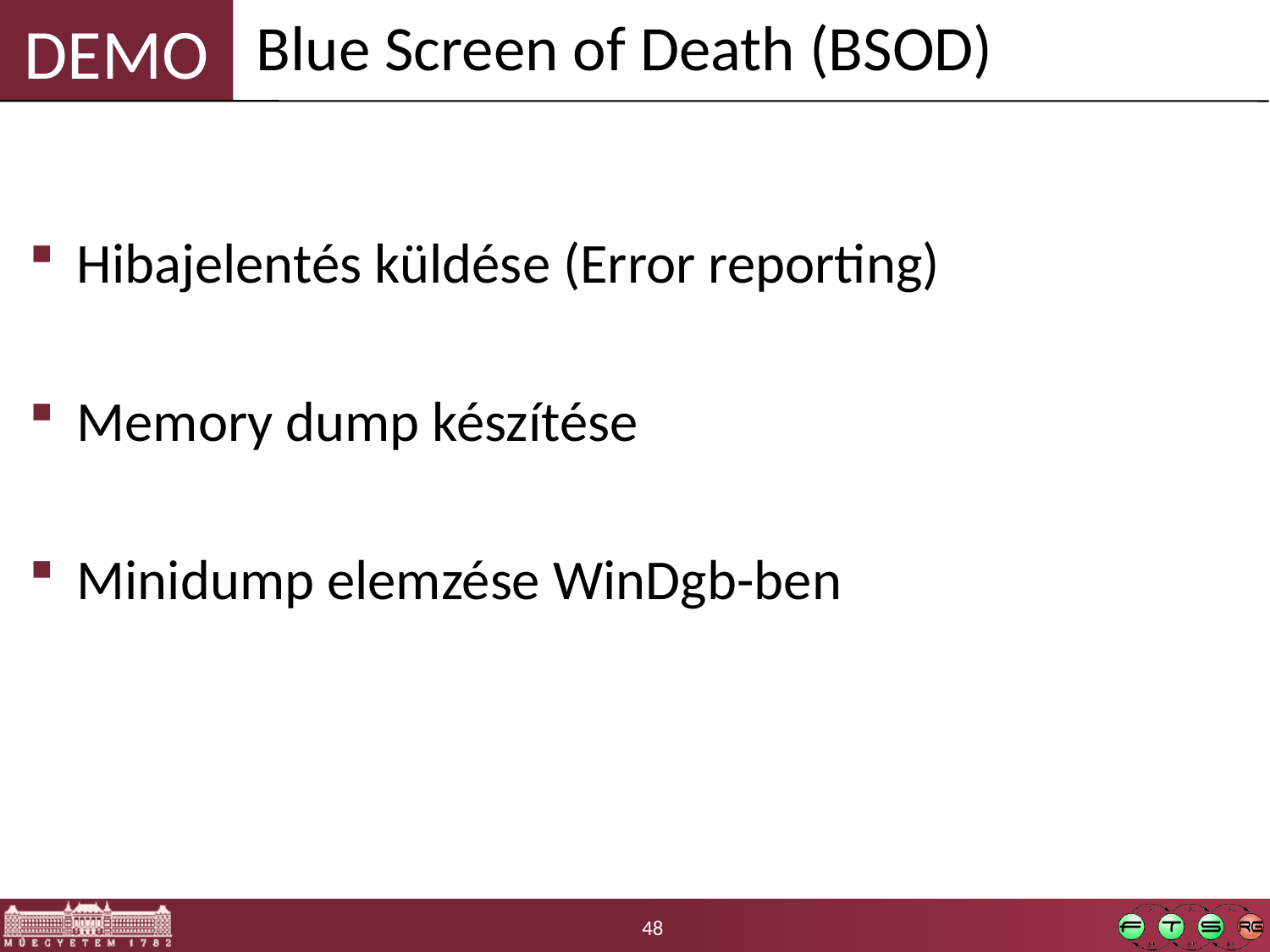

Blue Screen of Death (BSOD)

Hibajelentés küldése (Error reporting)

Memory dump készítése

Minidump elemzése WinDgb-ben
48